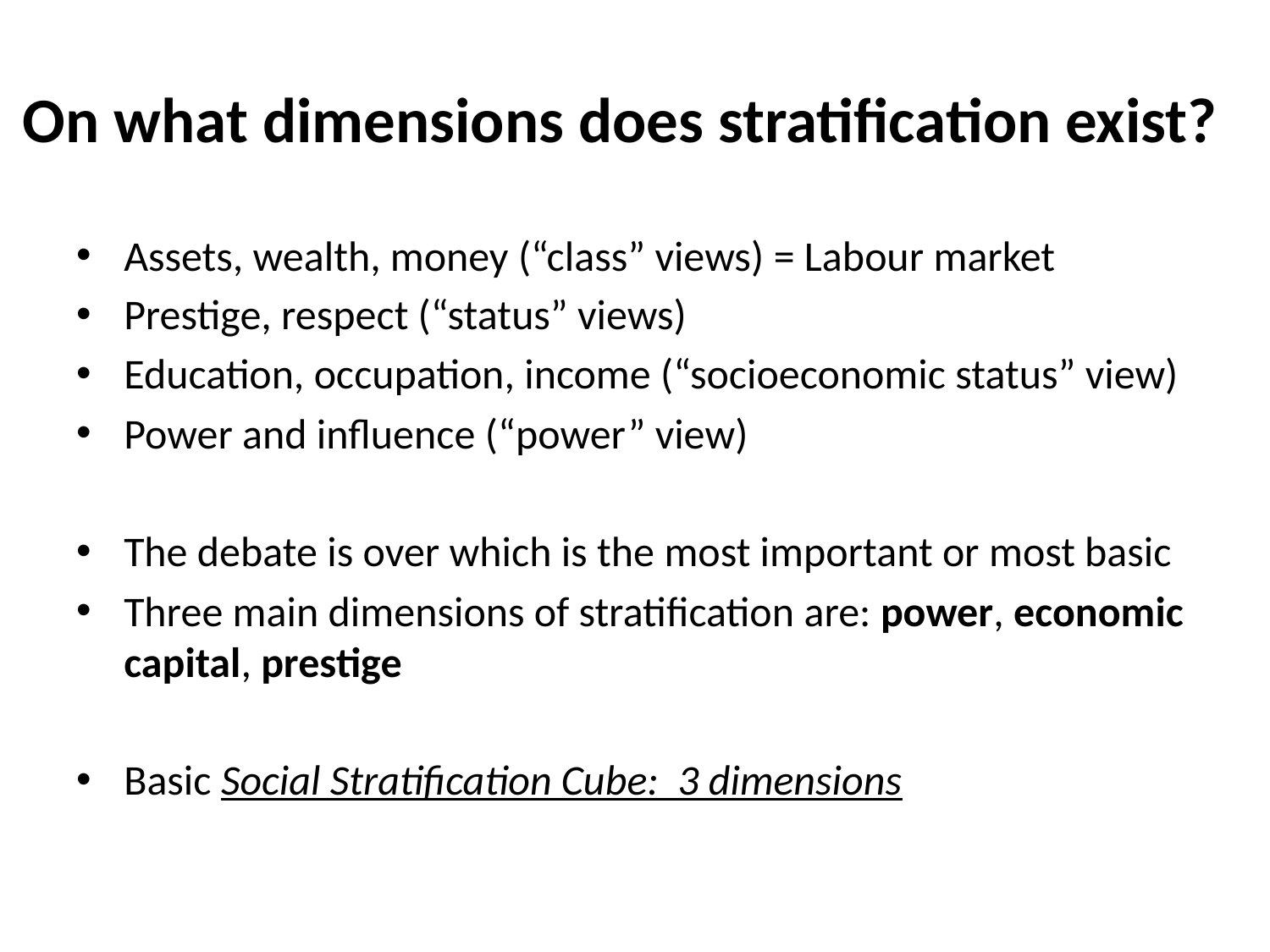

On what dimensions does stratification exist?
Assets, wealth, money (“class” views) = Labour market
Prestige, respect (“status” views)
Education, occupation, income (“socioeconomic status” view)
Power and influence (“power” view)

The debate is over which is the most important or most basic
Three main dimensions of stratification are: power, economic capital, prestige

Basic Social Stratification Cube:  3 dimensions